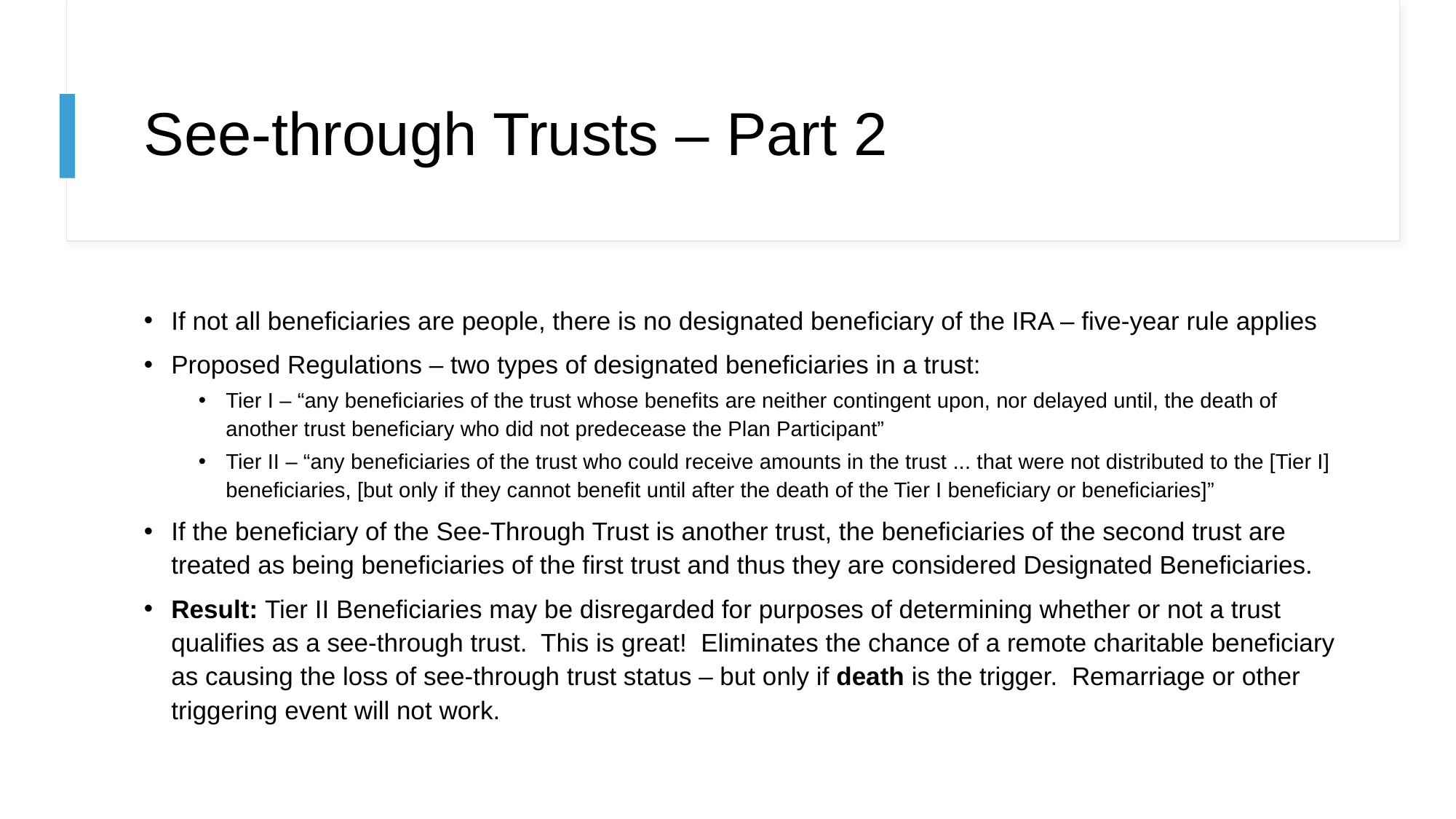

# See-through Trusts – Part 2
If not all beneficiaries are people, there is no designated beneficiary of the IRA – five-year rule applies
Proposed Regulations – two types of designated beneficiaries in a trust:
Tier I – “any beneficiaries of the trust whose benefits are neither contingent upon, nor delayed until, the death of another trust beneficiary who did not predecease the Plan Participant”
Tier II – “any beneficiaries of the trust who could receive amounts in the trust ... that were not distributed to the [Tier I] beneficiaries, [but only if they cannot benefit until after the death of the Tier I beneficiary or beneficiaries]”
If the beneficiary of the See-Through Trust is another trust, the beneficiaries of the second trust are treated as being beneficiaries of the first trust and thus they are considered Designated Beneficiaries.
Result: Tier II Beneficiaries may be disregarded for purposes of determining whether or not a trust qualifies as a see-through trust.  This is great!  Eliminates the chance of a remote charitable beneficiary as causing the loss of see-through trust status – but only if death is the trigger.  Remarriage or other triggering event will not work.